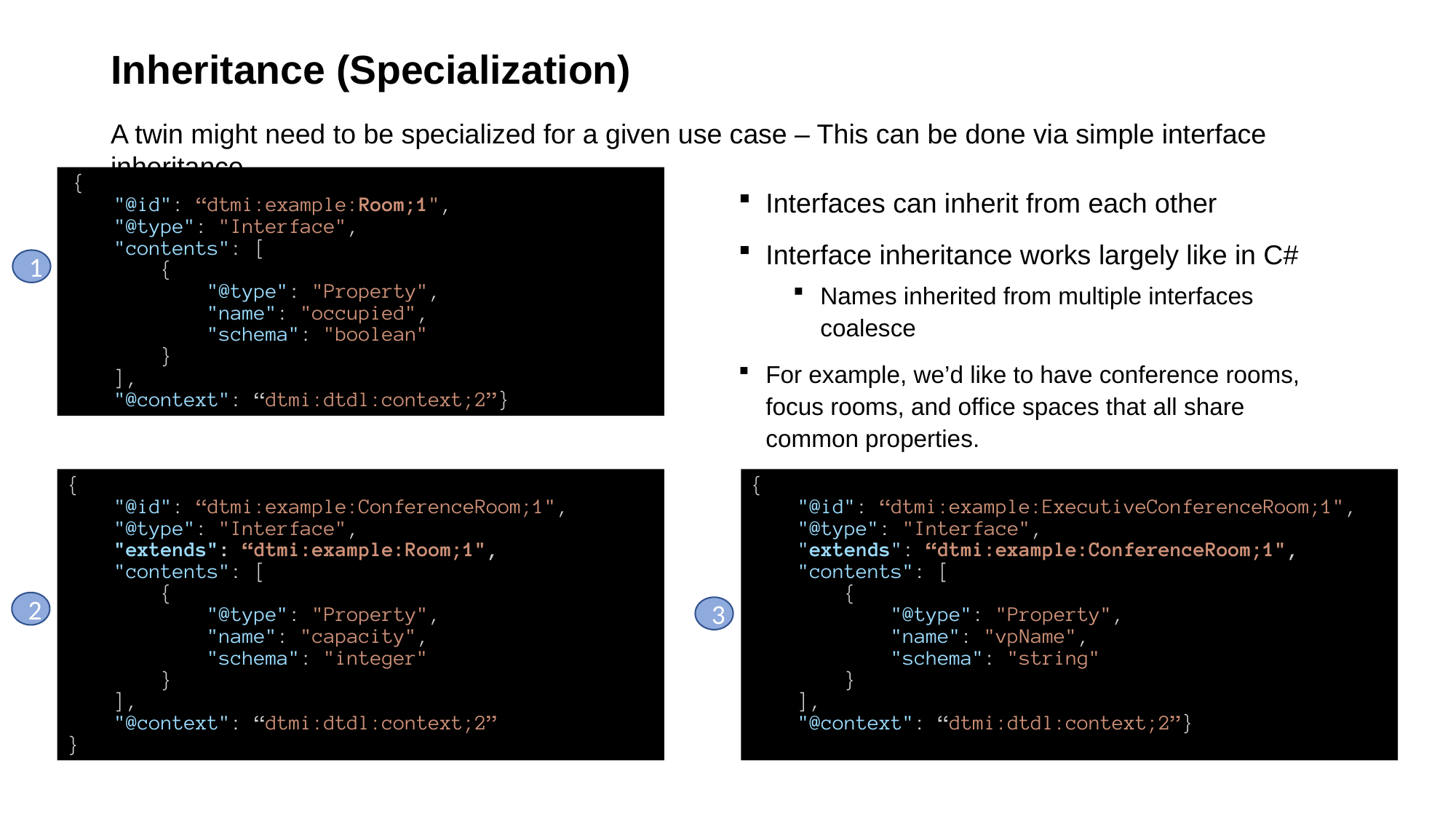

# Inheritance (Specialization)
A twin might need to be specialized for a given use case – This can be done via simple interface inheritance
 {
    "@id": “dtmi:example:Room;1",
    "@type": "Interface",
    "contents": [
        {
            "@type": "Property",
            "name": "occupied",
            "schema": "boolean"
        }
    ],
    "@context": “dtmi:dtdl:context;2”}
Interfaces can inherit from each other
Interface inheritance works largely like in C#
Names inherited from multiple interfaces coalesce
For example, we’d like to have conference rooms, focus rooms, and office spaces that all share common properties.

1
{
    "@id": “dtmi:example:ExecutiveConferenceRoom;1",
    "@type": "Interface",
    "extends": “dtmi:example:ConferenceRoom;1",
    "contents": [
        {
            "@type": "Property",
            "name": "vpName",
            "schema": "string"
        }
    ],
    "@context": “dtmi:dtdl:context;2”}
{
    "@id": “dtmi:example:ConferenceRoom;1",
    "@type": "Interface",
    "extends": “dtmi:example:Room;1",
    "contents": [
        {
            "@type": "Property",
            "name": "capacity",
            "schema": "integer"
        }
    ],
    "@context": “dtmi:dtdl:context;2”
}
2
3